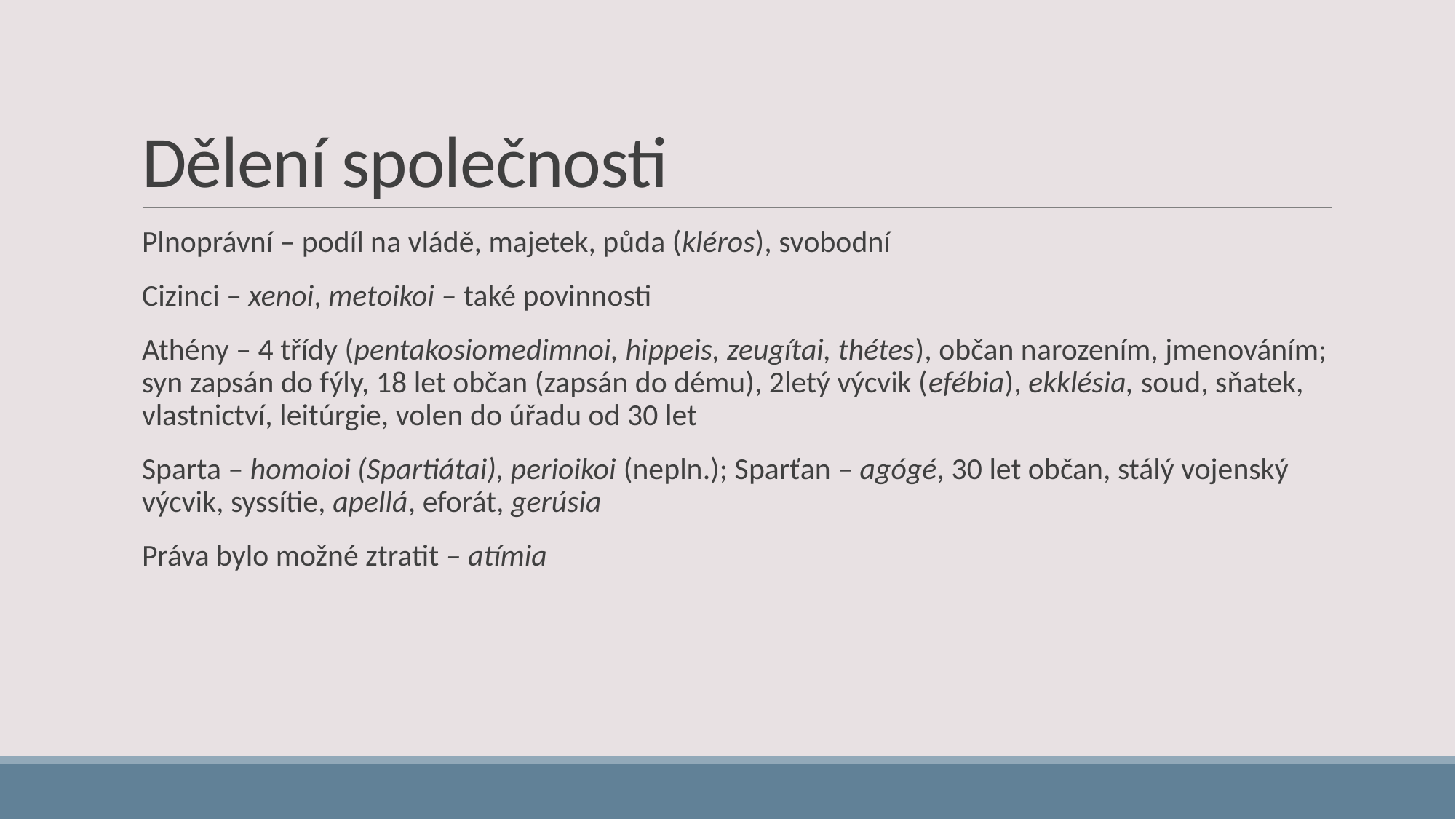

# Dělení společnosti
Plnoprávní – podíl na vládě, majetek, půda (kléros), svobodní
Cizinci – xenoi, metoikoi – také povinnosti
Athény – 4 třídy (pentakosiomedimnoi, hippeis, zeugítai, thétes), občan narozením, jmenováním; syn zapsán do fýly, 18 let občan (zapsán do dému), 2letý výcvik (efébia), ekklésia, soud, sňatek, vlastnictví, leitúrgie, volen do úřadu od 30 let
Sparta – homoioi (Spartiátai), perioikoi (nepln.); Sparťan – agógé, 30 let občan, stálý vojenský výcvik, syssítie, apellá, eforát, gerúsia
Práva bylo možné ztratit – atímia